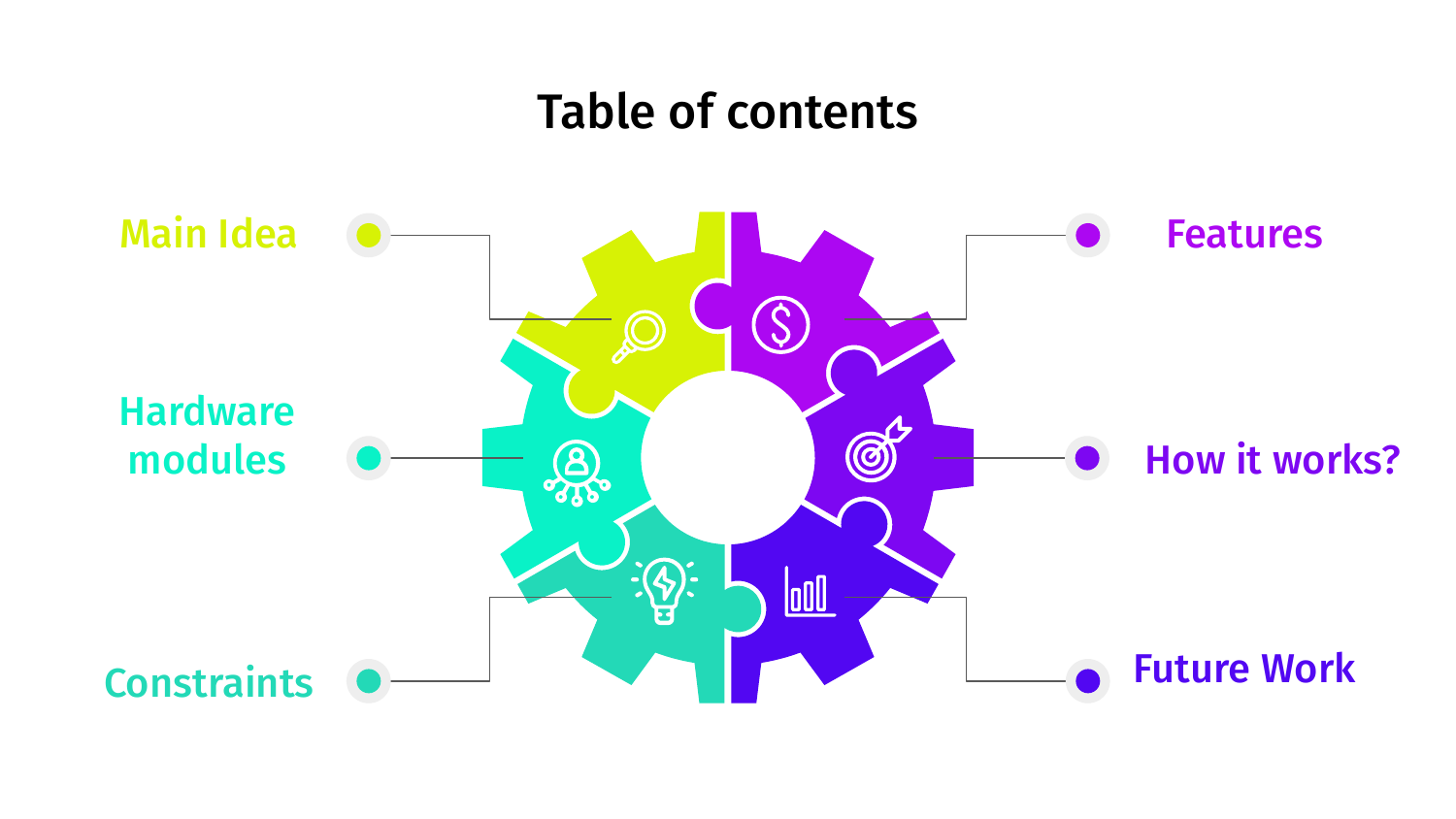

# Table of contents
Main Idea

Features

Hardware modules

How it works?

Future Work

Constraints